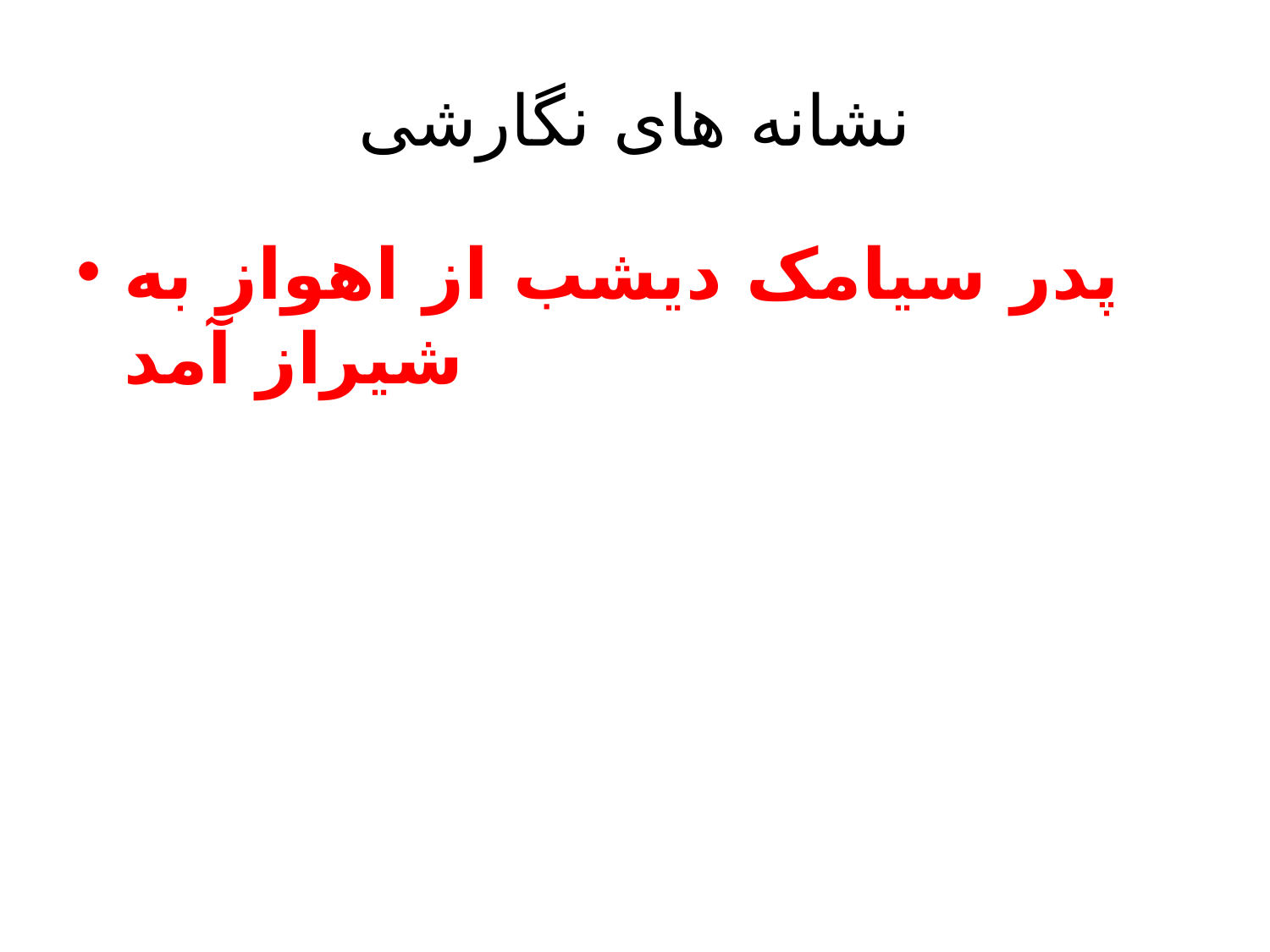

# نشانه های نگارشی
پدر سيامک ديشب از اهواز به شيراز آمد